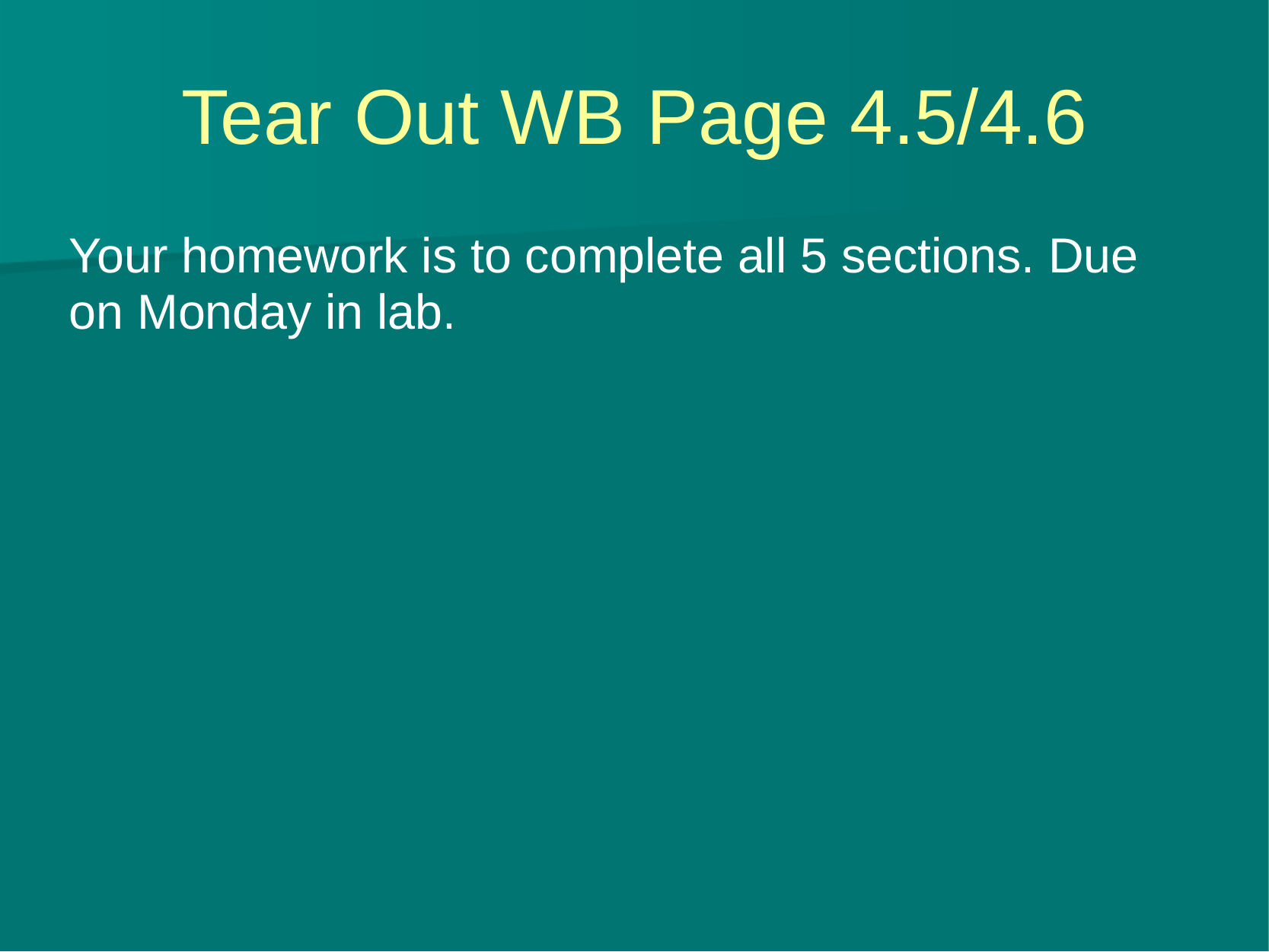

# Tear Out WB Page 4.5/4.6
Your homework is to complete all 5 sections. Due on Monday in lab.